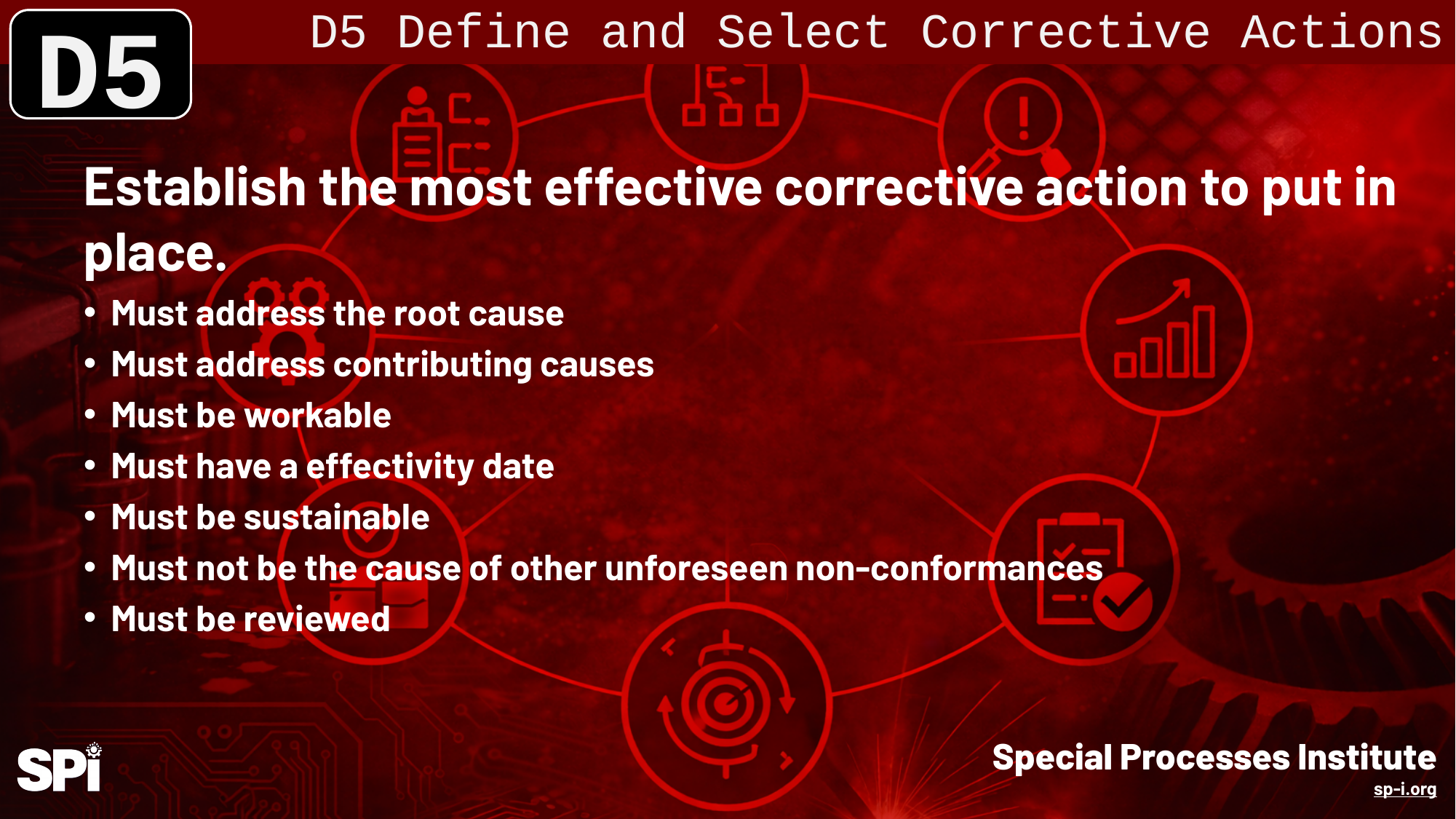

D5 Define and Select Corrective Actions
D5
Establish the most effective corrective action to put in place.
Must address the root cause
Must address contributing causes
Must be workable
Must have a effectivity date
Must be sustainable
Must not be the cause of other unforeseen non-conformances
Must be reviewed